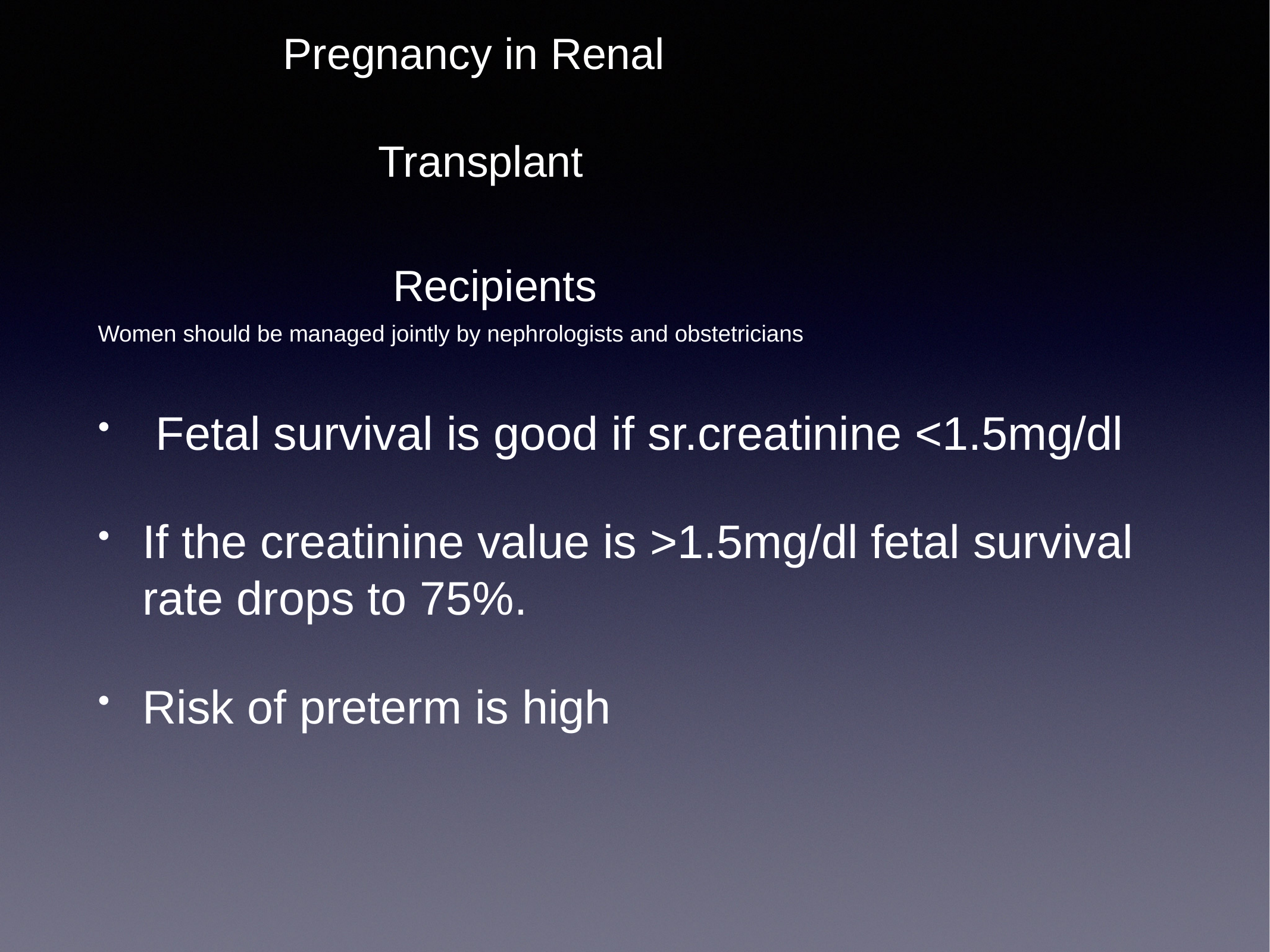

# Pregnancy in Renal
                                                                                                            Transplant

                 Recipients
Women should be managed jointly by nephrologists and obstetricians
 Fetal survival is good if sr.creatinine <1.5mg/dl
If the creatinine value is >1.5mg/dl fetal survival rate drops to 75%.
Risk of preterm is high